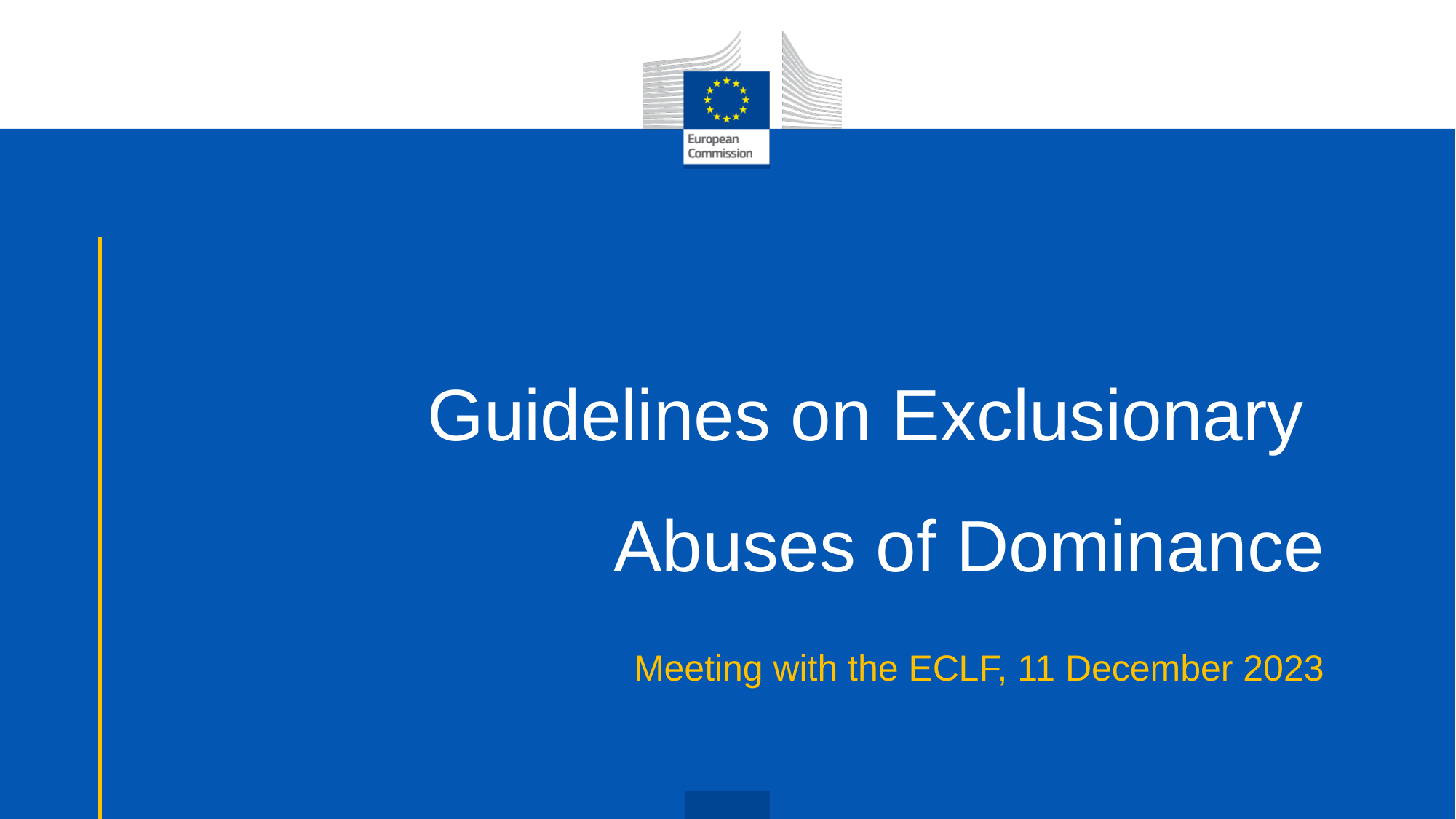

# Guidelines on Exclusionary Abuses of Dominance
Meeting with the ECLF, 11 December 2023